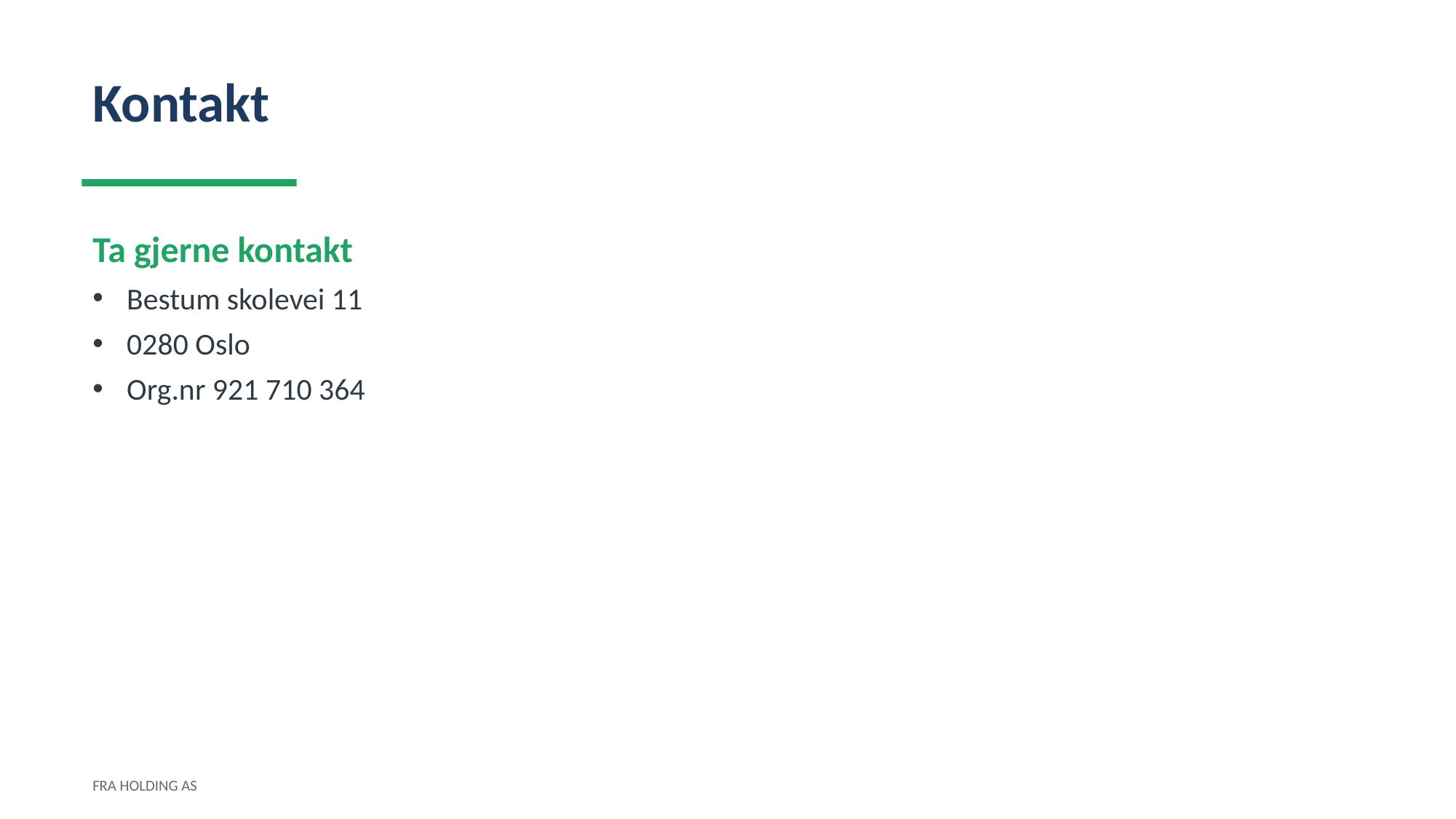

Kontakt

Ta gjerne kontakt
Bestum skolevei 11
0280 Oslo
Org.nr 921 710 364
FRA HOLDING AS